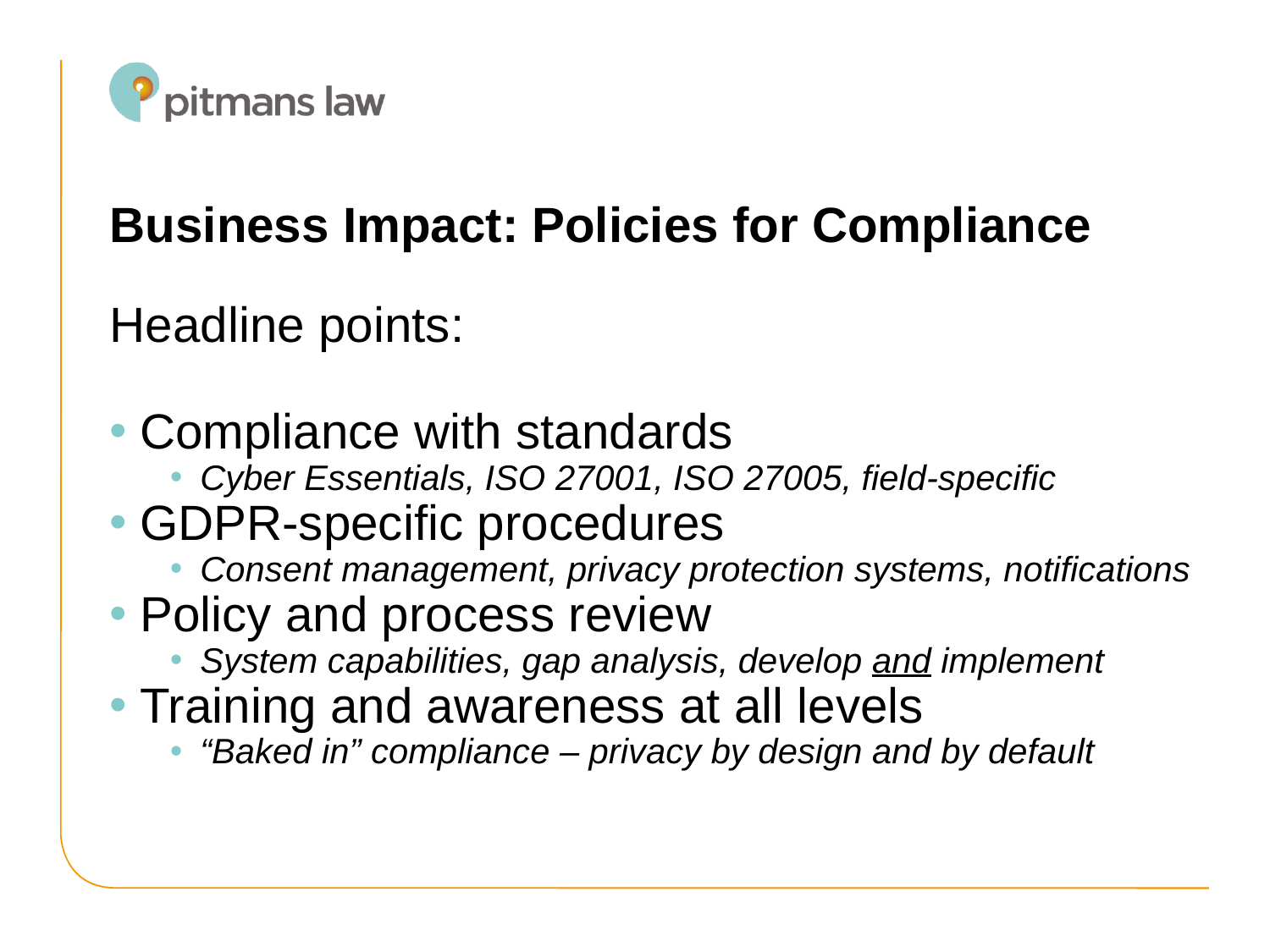

# Business Impact: Policies for Compliance
Headline points:

Compliance with standards
Cyber Essentials, ISO 27001, ISO 27005, field-specific
GDPR-specific procedures
Consent management, privacy protection systems, notifications
Policy and process review
System capabilities, gap analysis, develop and implement
Training and awareness at all levels
“Baked in” compliance – privacy by design and by default